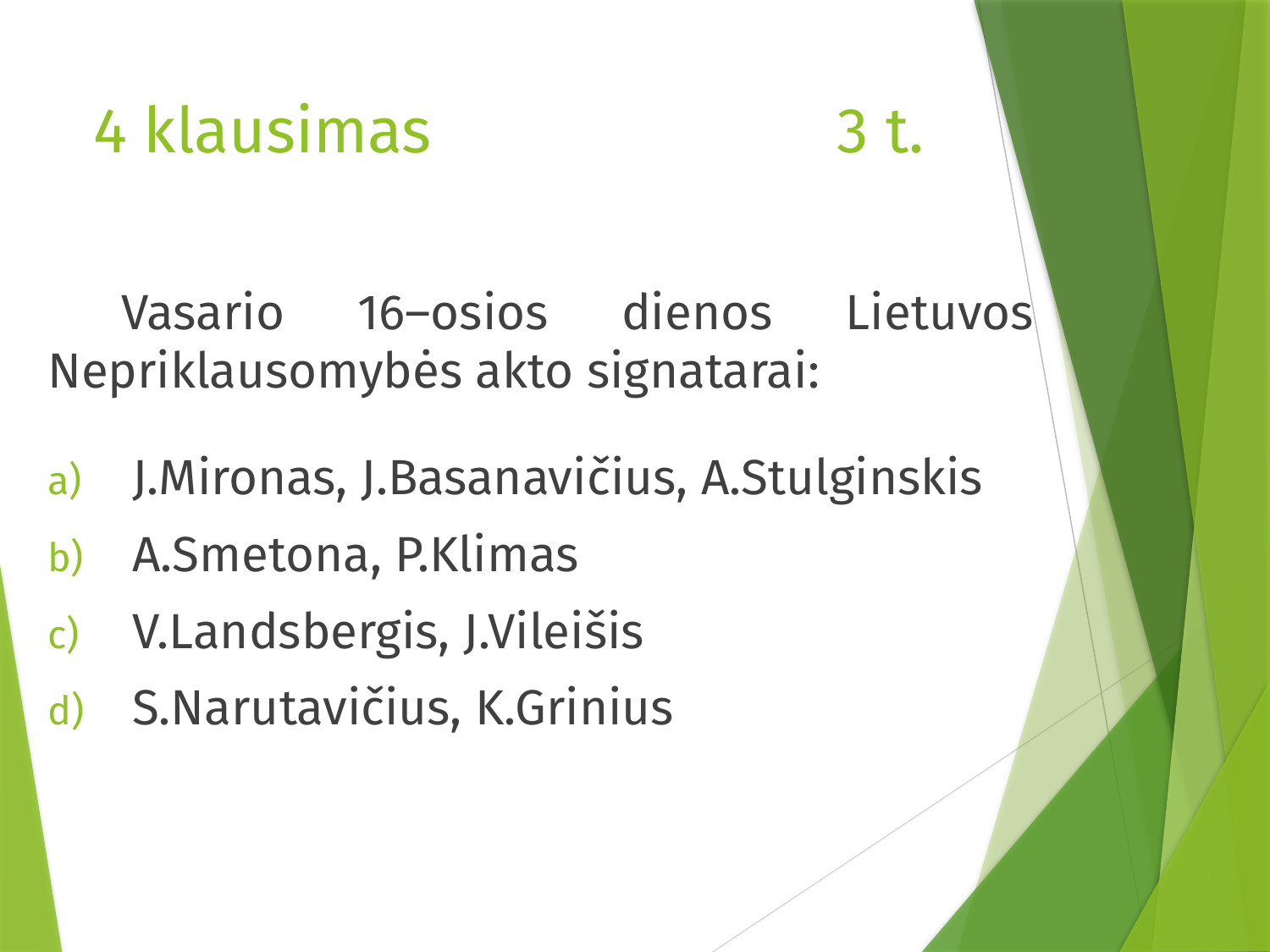

# 4 klausimas                        3 t.
Vasario 16–osios dienos Lietuvos Nepriklausomybės akto signatarai:
J.Mironas, J.Basanavičius, A.Stulginskis
A.Smetona, P.Klimas
V.Landsbergis, J.Vileišis
S.Narutavičius, K.Grinius